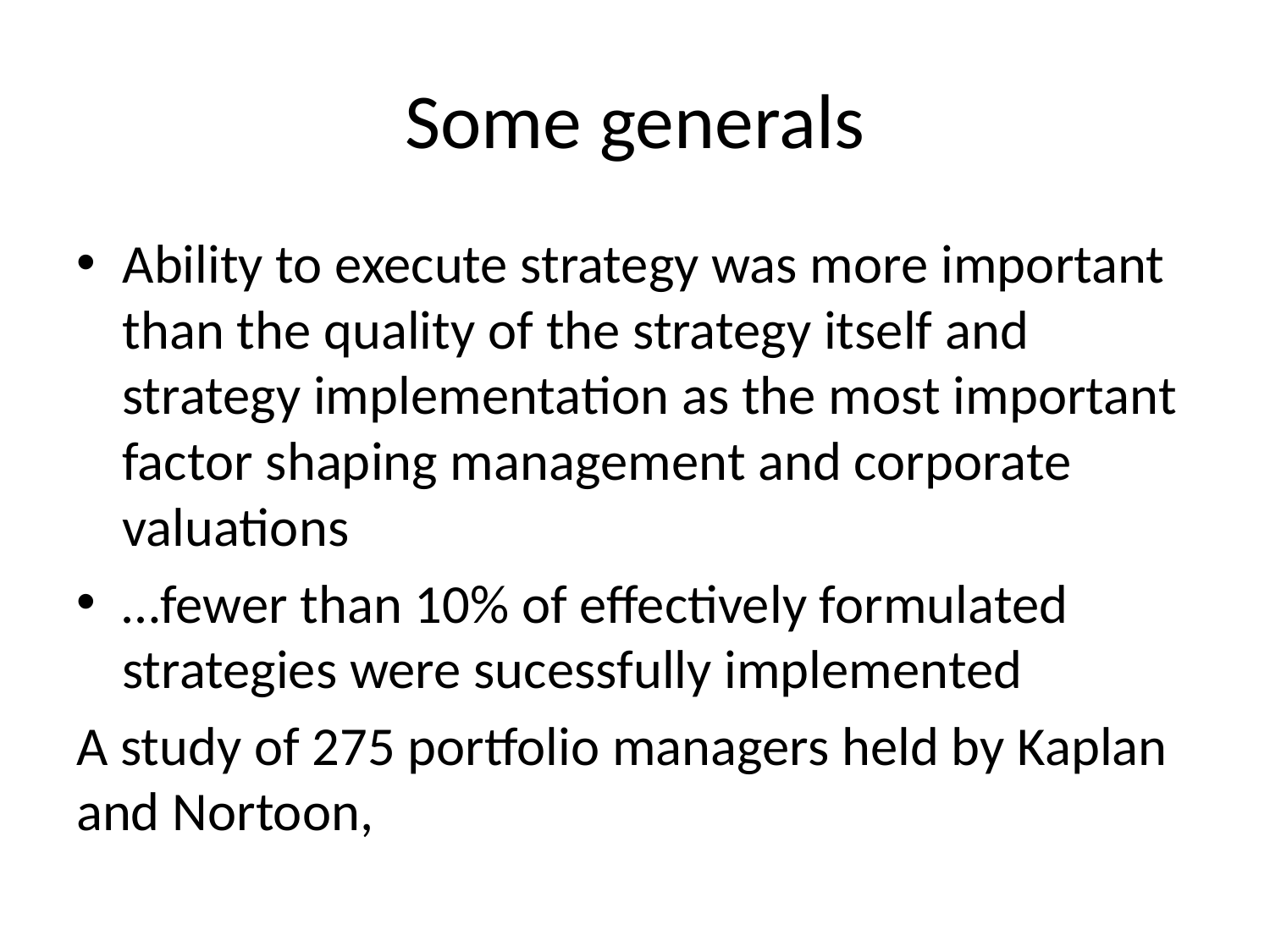

# Some generals
Ability to execute strategy was more important than the quality of the strategy itself and strategy implementation as the most important factor shaping management and corporate valuations
…fewer than 10% of effectively formulated strategies were sucessfully implemented
A study of 275 portfolio managers held by Kaplan and Nortoon,